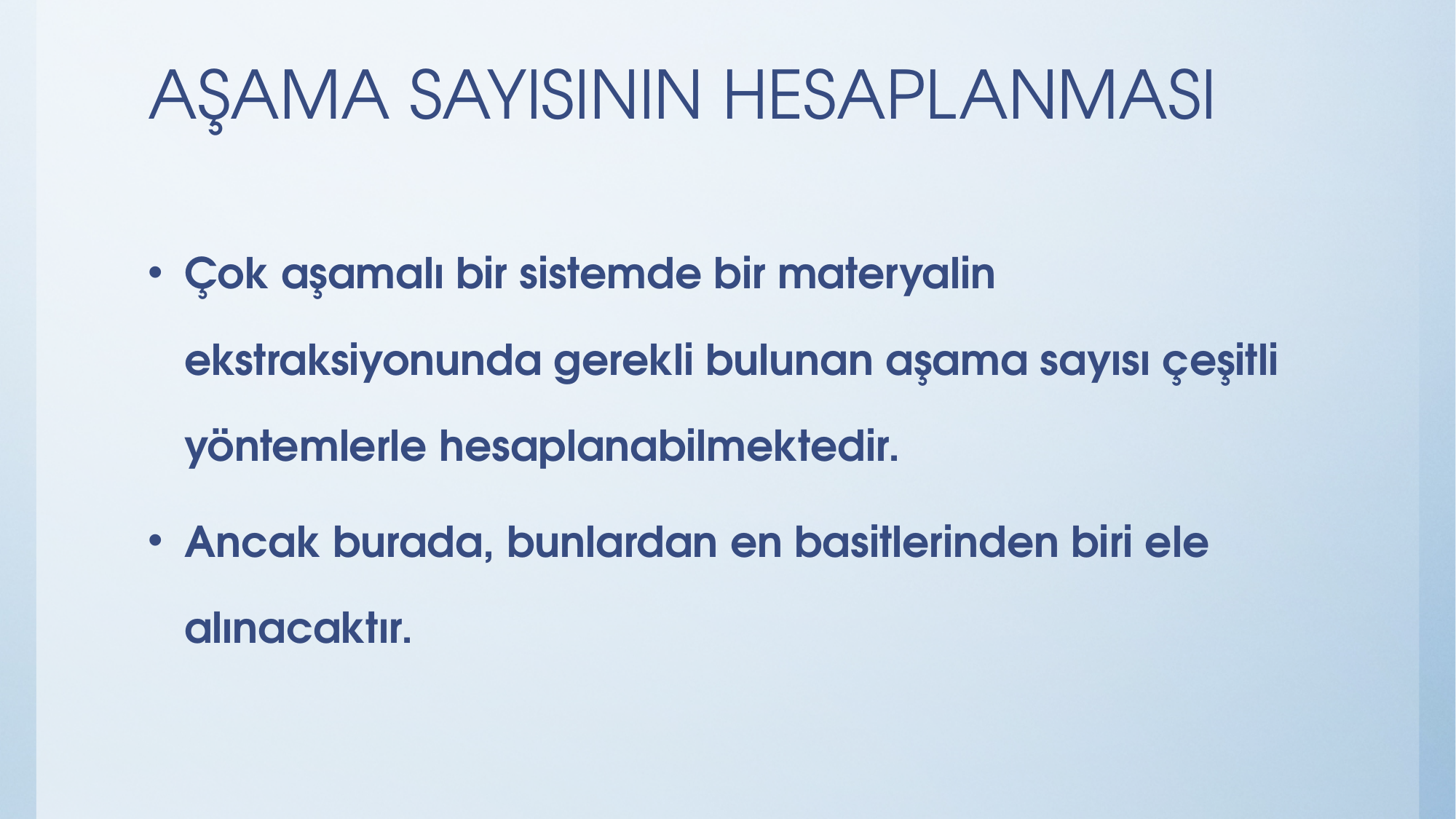

# AŞAMA SAYISININ HESAPLANMASI
Çok aşamalı bir sistemde bir materyalin ekstraksiyonunda gerekli bulunan aşama sayısı çeşitli yöntemlerle hesaplanabilmektedir.
Ancak burada, bunlardan en basitlerinden biri ele alınacaktır.